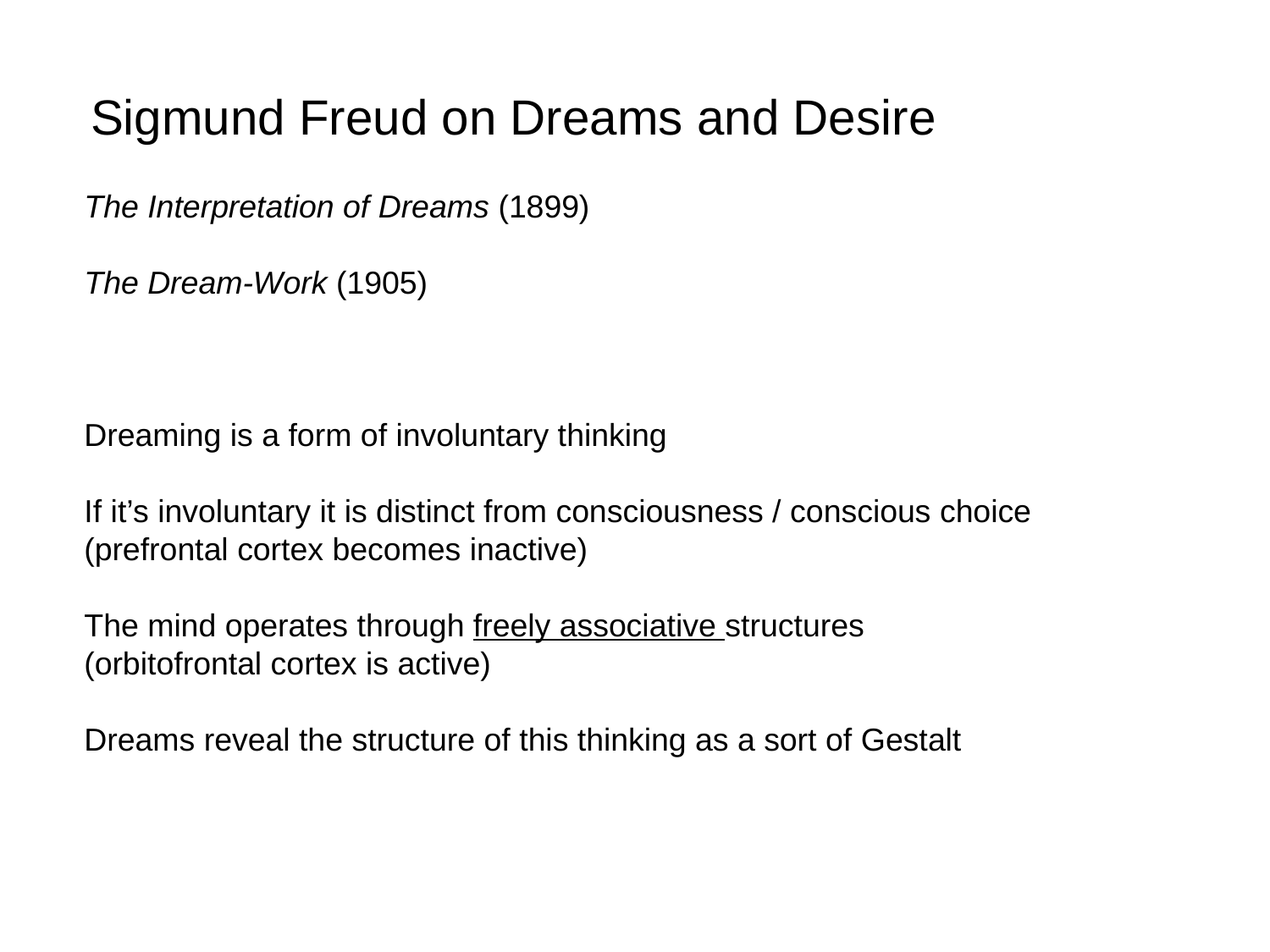

Sigmund Freud on Dreams and Desire
The Interpretation of Dreams (1899)

The Dream-Work (1905)

Dreaming is a form of involuntary thinking

If it’s involuntary it is distinct from consciousness / conscious choice
(prefrontal cortex becomes inactive)

The mind operates through freely associative structures
(orbitofrontal cortex is active)

Dreams reveal the structure of this thinking as a sort of Gestalt